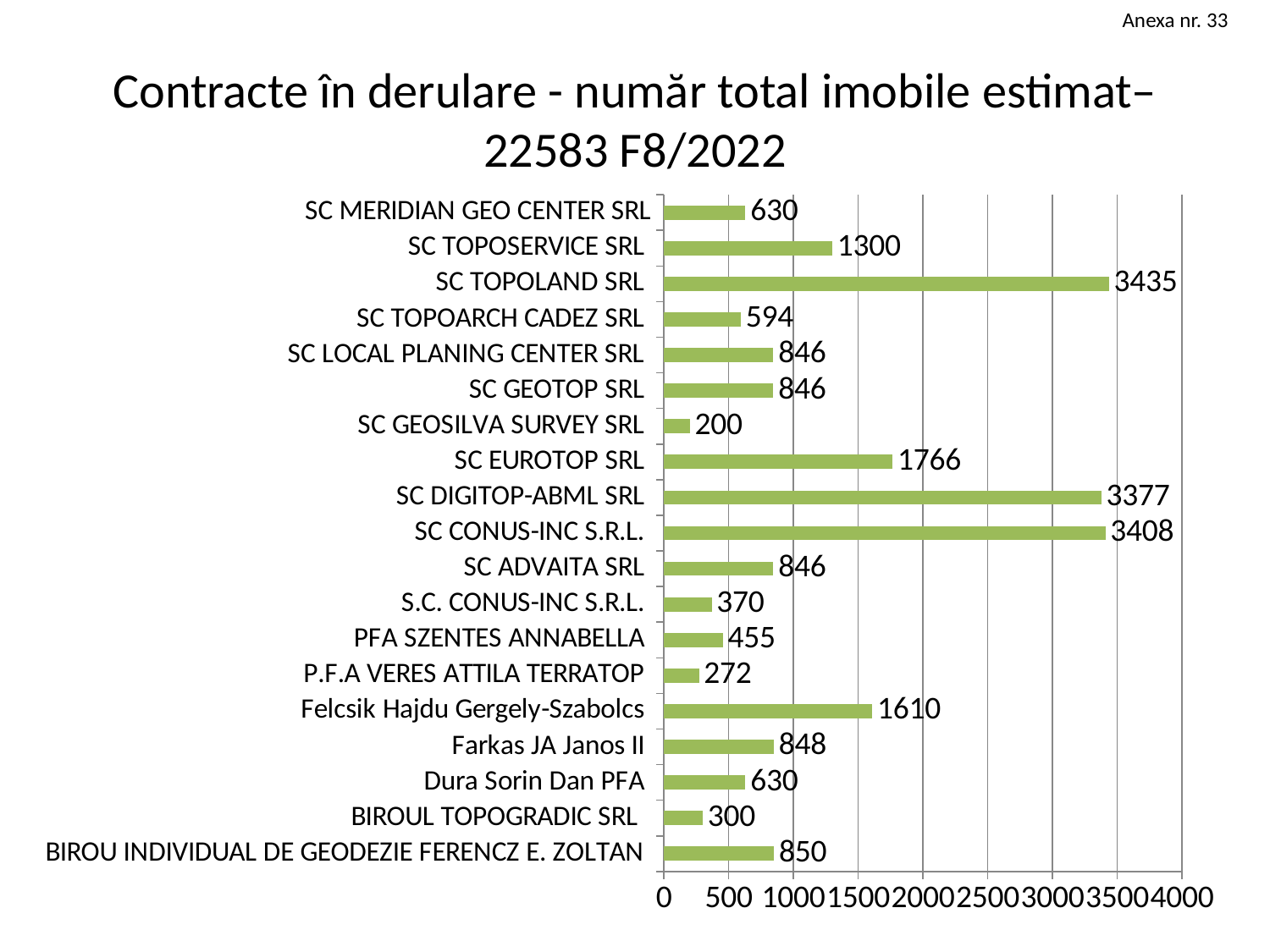

Anexa nr. 33
# Contracte în derulare - număr total imobile estimat– 22583 F8/2022

### Chart

| Category | Series 1 |
|---|---|
| BIROU INDIVIDUAL DE GEODEZIE FERENCZ E. ZOLTAN  | 850.0 |
| BIROUL TOPOGRADIC SRL   | 300.0 |
| Dura Sorin Dan PFA  | 630.0 |
| Farkas JA Janos II  | 848.0 |
| Felcsik Hajdu Gergely-Szabolcs  | 1610.0 |
| P.F.A VERES ATTILA TERRATOP  | 272.0 |
| PFA SZENTES ANNABELLA  | 455.0 |
| S.C. CONUS-INC S.R.L.  | 370.0 |
| SC ADVAITA SRL  | 846.0 |
| SC CONUS-INC S.R.L.  | 3408.0 |
| SC DIGITOP-ABML SRL  | 3377.0 |
| SC EUROTOP SRL  | 1766.0 |
| SC GEOSILVA SURVEY SRL  | 200.0 |
| SC GEOTOP SRL  | 846.0 |
| SC LOCAL PLANING CENTER SRL  | 846.0 |
| SC TOPOARCH CADEZ SRL  | 594.0 |
| SC TOPOLAND SRL  | 3435.0 |
| SC TOPOSERVICE SRL  | 1300.0 |
| SC MERIDIAN GEO CENTER SRL | 630.0 |